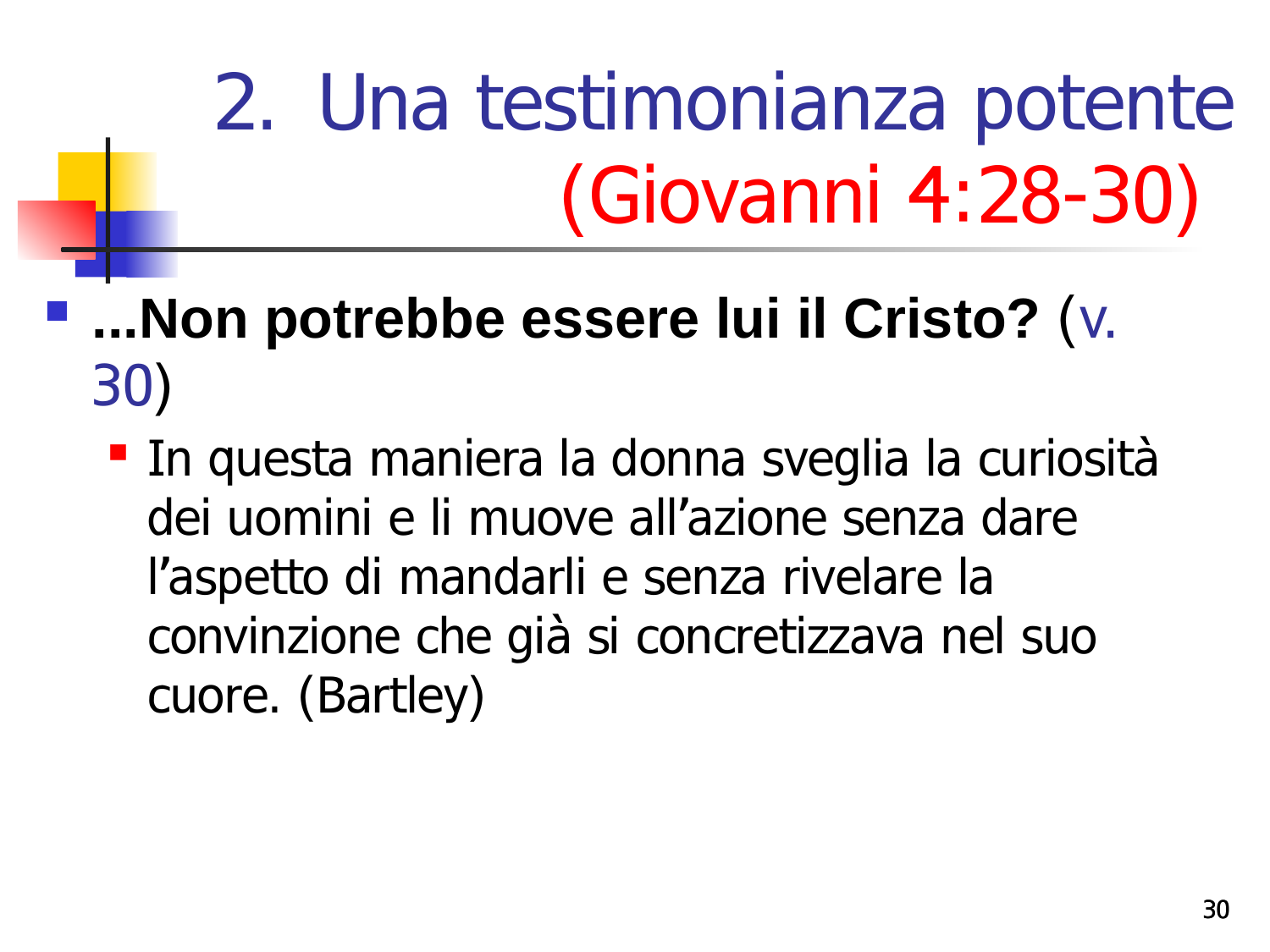

# Una testimonianza potente           (Giovanni 4:28-30)
...Non potrebbe essere lui il Cristo? (v. 30)
In questa maniera la donna sveglia la curiosità dei uomini e li muove all’azione senza dare l’aspetto di mandarli e senza rivelare la convinzione che già si concretizzava nel suo cuore. (Bartley)

30
30